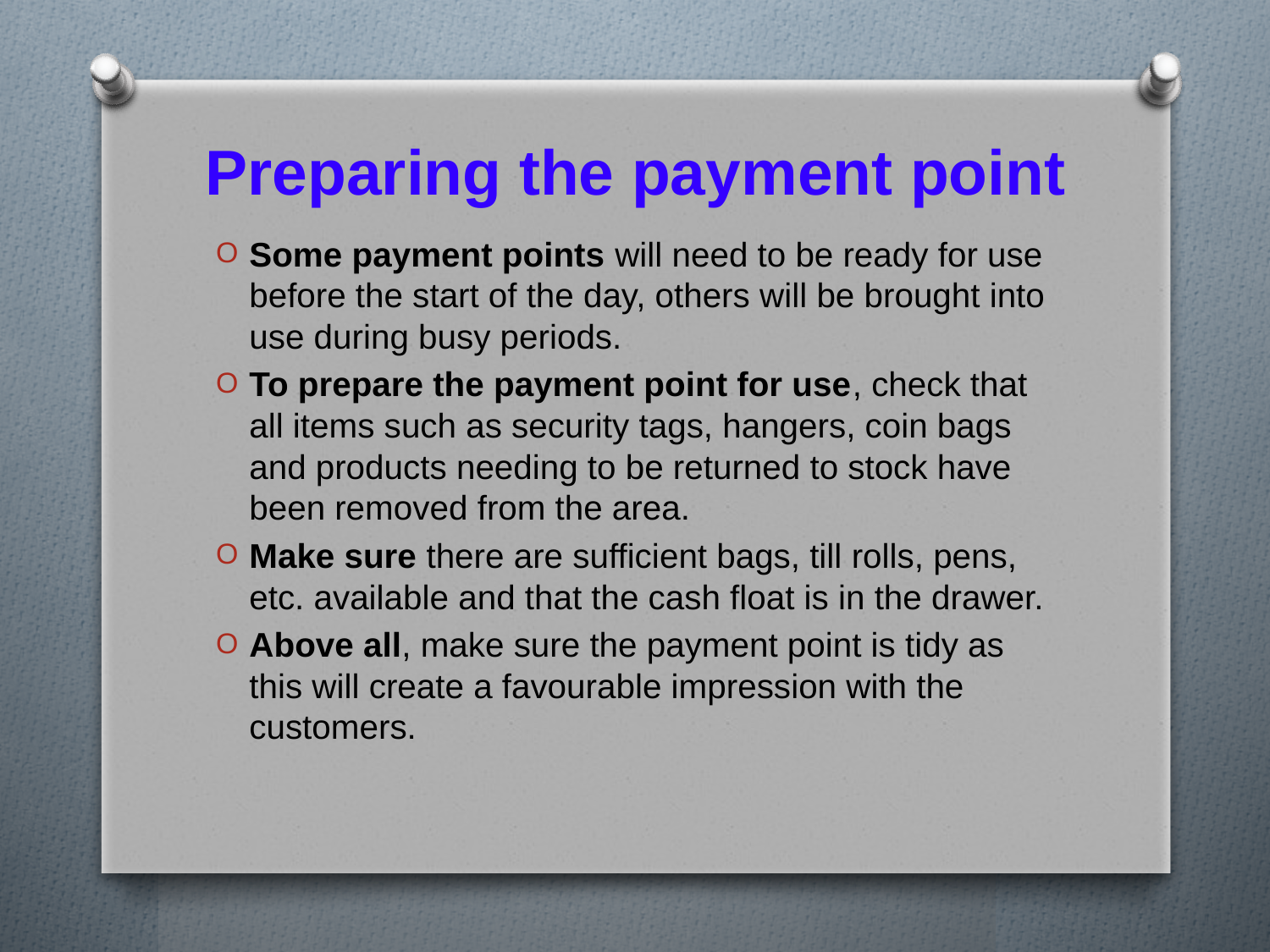

# Preparing the payment point
Some payment points will need to be ready for use before the start of the day, others will be brought into use during busy periods.
To prepare the payment point for use, check that all items such as security tags, hangers, coin bags and products needing to be returned to stock have been removed from the area.
Make sure there are sufficient bags, till rolls, pens, etc. available and that the cash float is in the drawer.
Above all, make sure the payment point is tidy as this will create a favourable impression with the customers.